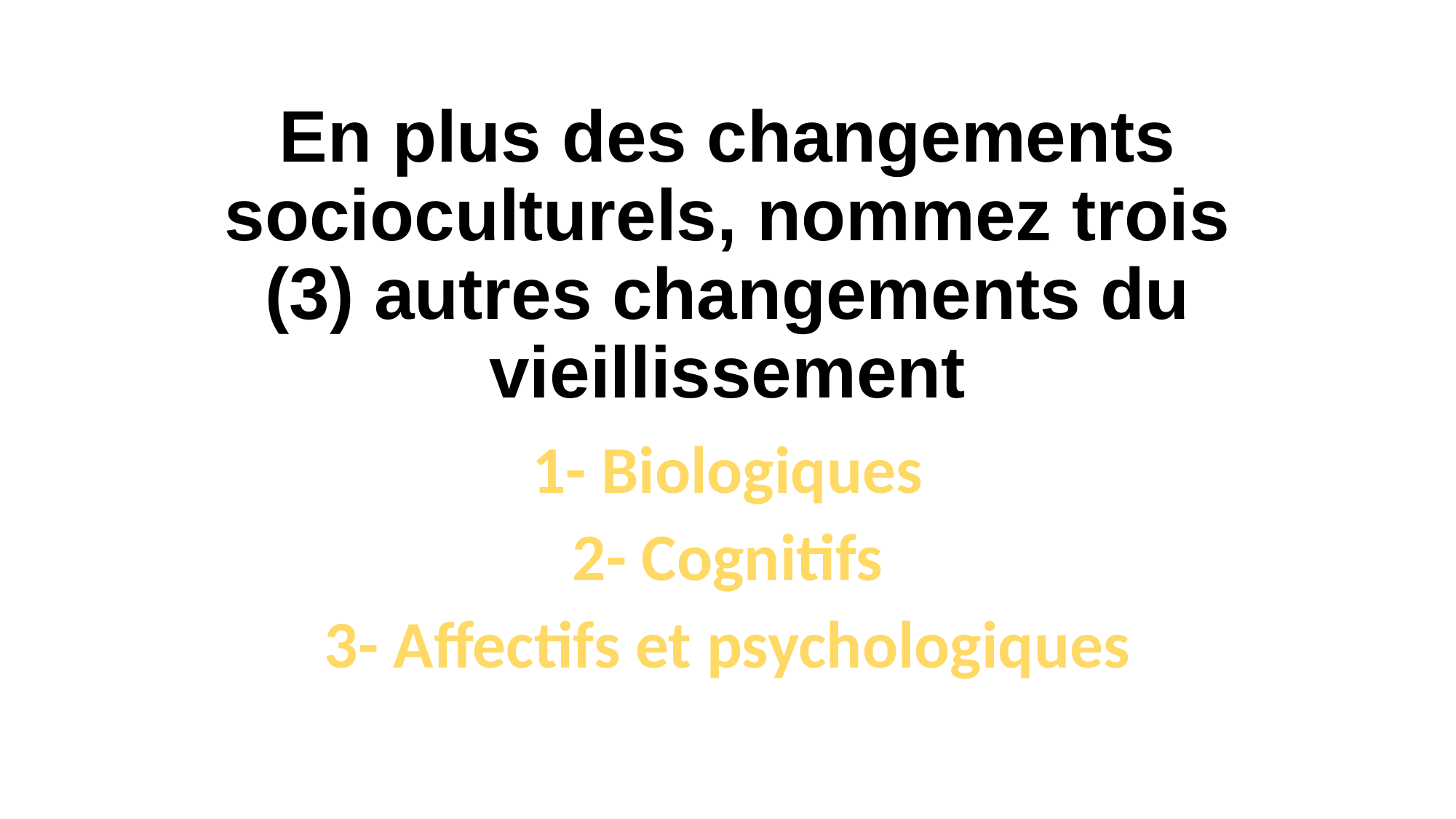

# En plus des changements socioculturels, nommez trois (3) autres changements du vieillissement
1- Biologiques
2- Cognitifs
3- Affectifs et psychologiques